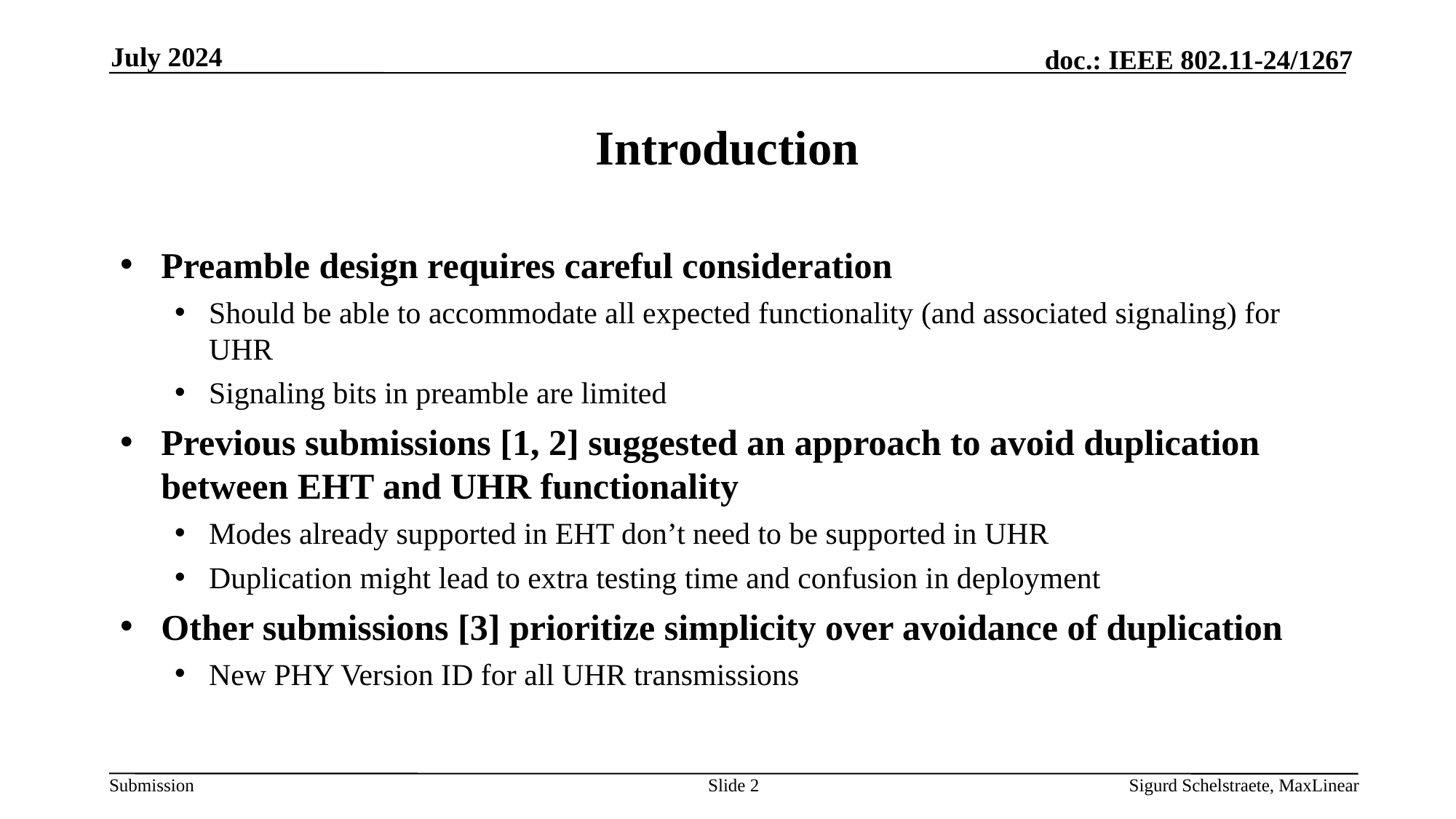

July 2024
# Introduction
Preamble design requires careful consideration
Should be able to accommodate all expected functionality (and associated signaling) for UHR
Signaling bits in preamble are limited
Previous submissions [1, 2] suggested an approach to avoid duplication between EHT and UHR functionality
Modes already supported in EHT don’t need to be supported in UHR
Duplication might lead to extra testing time and confusion in deployment
Other submissions [3] prioritize simplicity over avoidance of duplication
New PHY Version ID for all UHR transmissions

Slide 2
Sigurd Schelstraete, MaxLinear